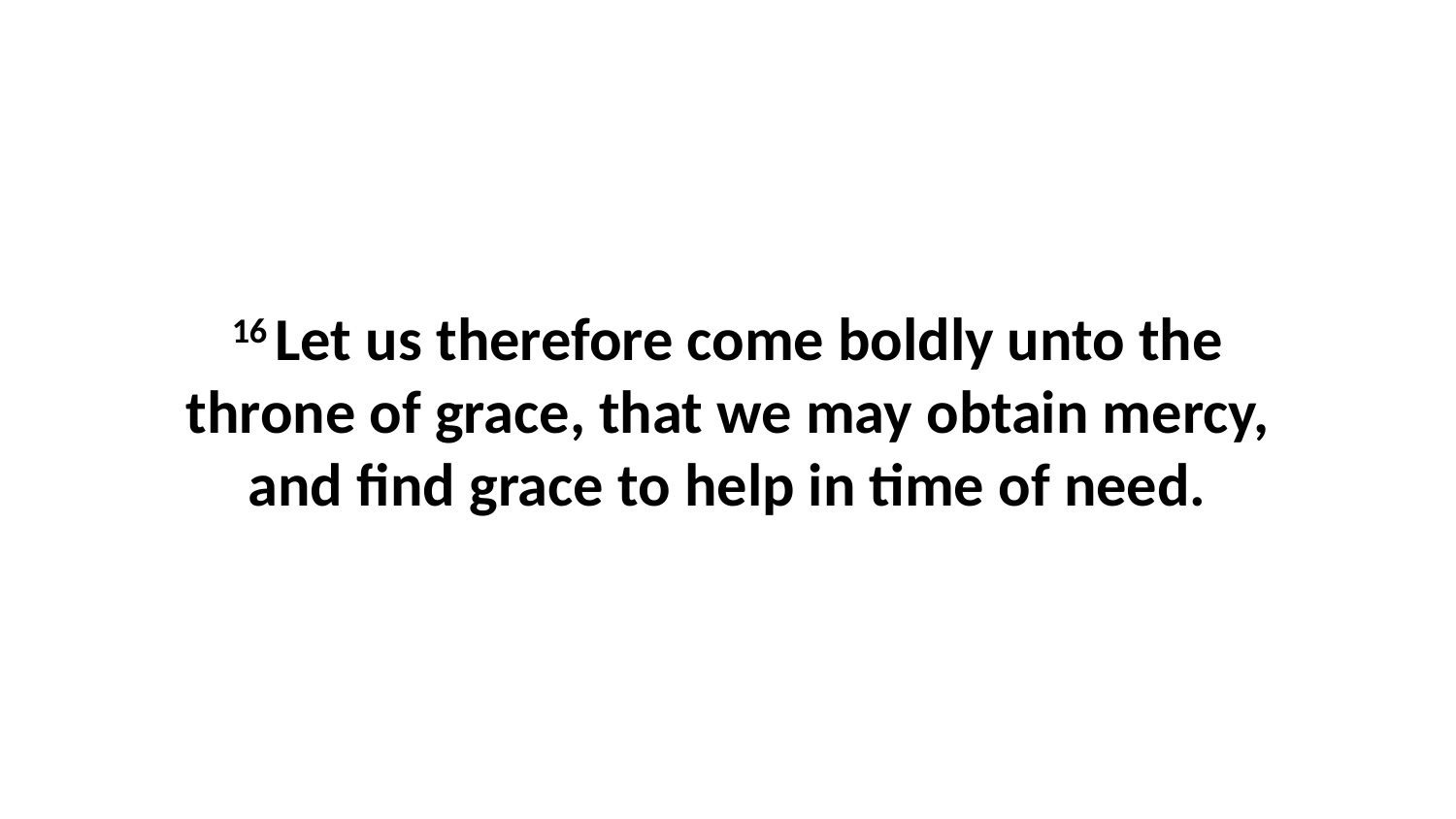

16 Let us therefore come boldly unto the throne of grace, that we may obtain mercy, and find grace to help in time of need.